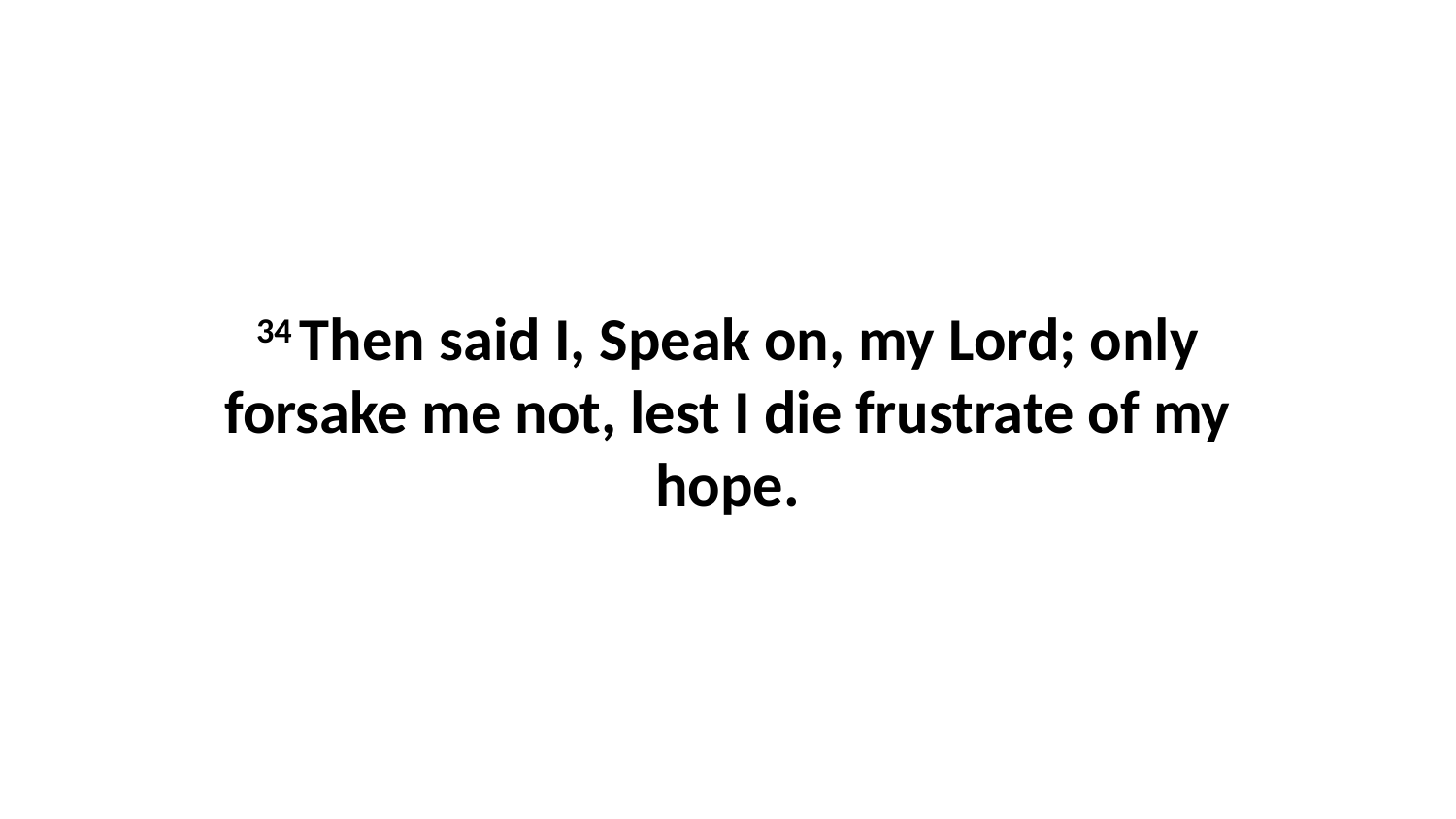

34 Then said I, Speak on, my Lord; only forsake me not, lest I die frustrate of my hope.